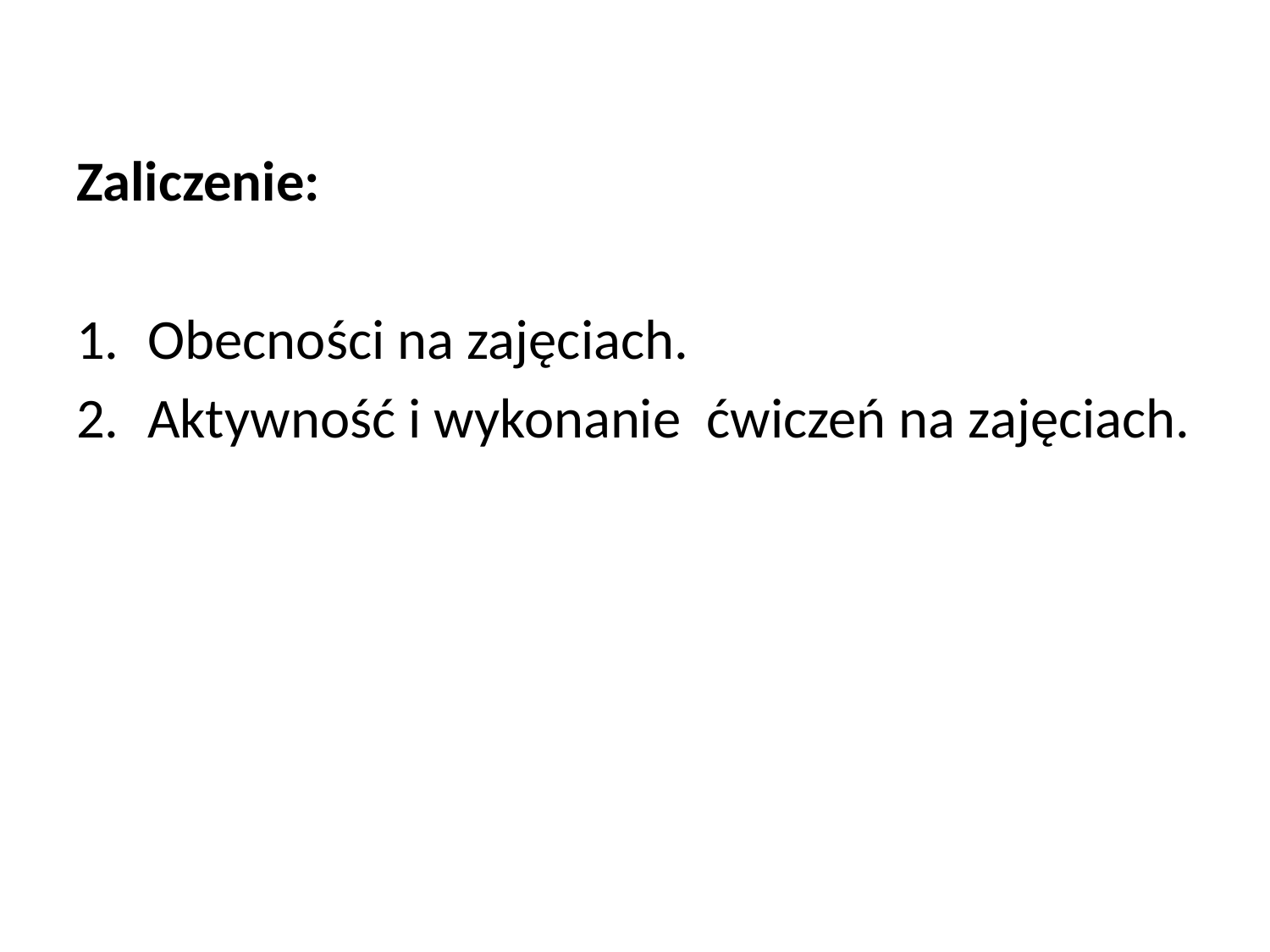

Zaliczenie:

Obecności na zajęciach.
Aktywność i wykonanie  ćwiczeń na zajęciach.